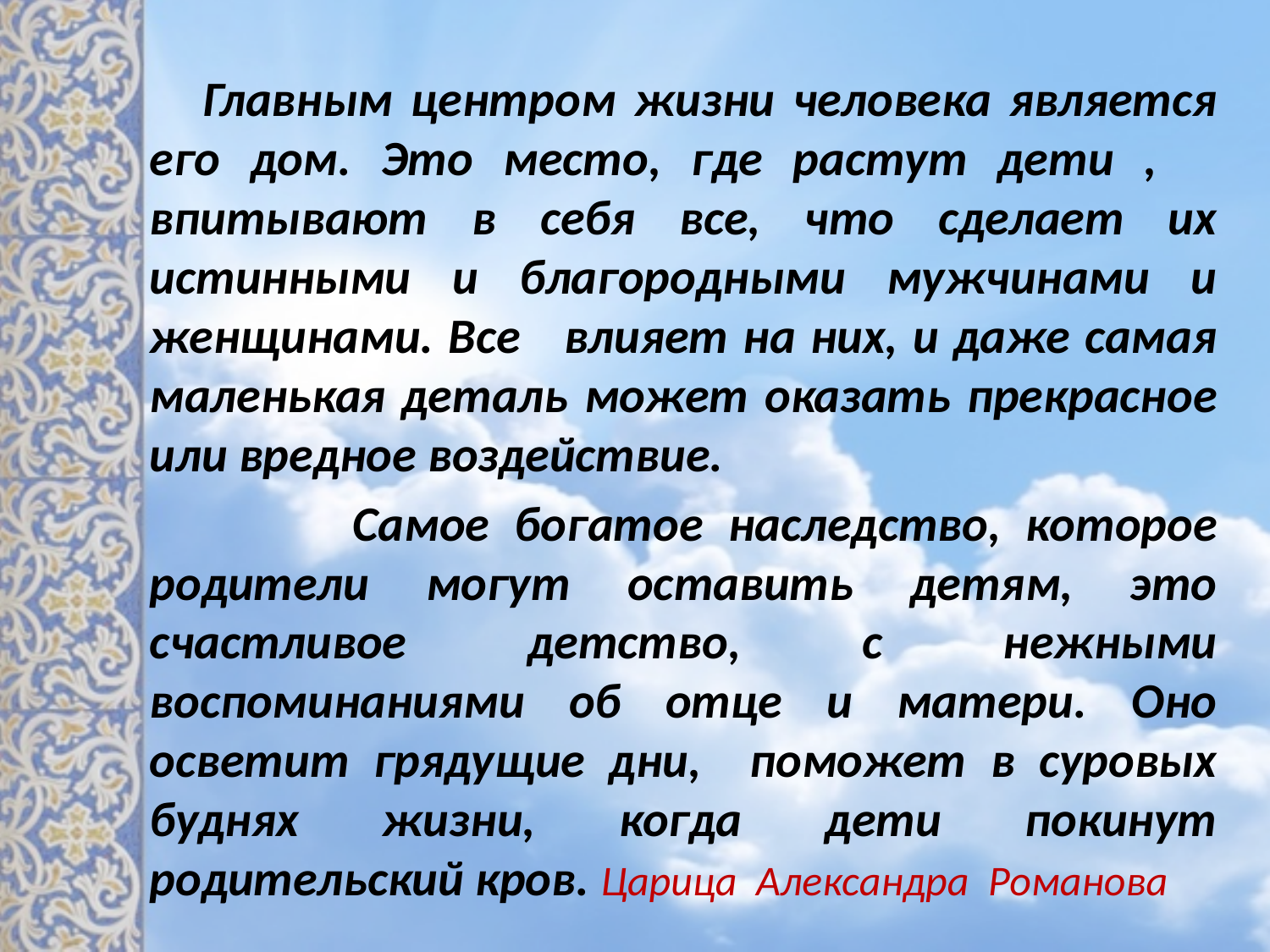

Главным центром жизни человека является его дом. Это место, где растут дети ,   впитывают в себя все, что сделает их истинными и благородными мужчинами и женщинами. Все   влияет на них, и даже самая маленькая деталь может оказать прекрасное или вредное воздействие.
          Самое богатое наследство, которое родители могут оставить детям, это счастливое детство, с нежными воспоминаниями об отце и матери. Оно осветит грядущие дни,  поможет в суровых буднях жизни, когда дети покинут родительский кров. Царица  Александра  Романова